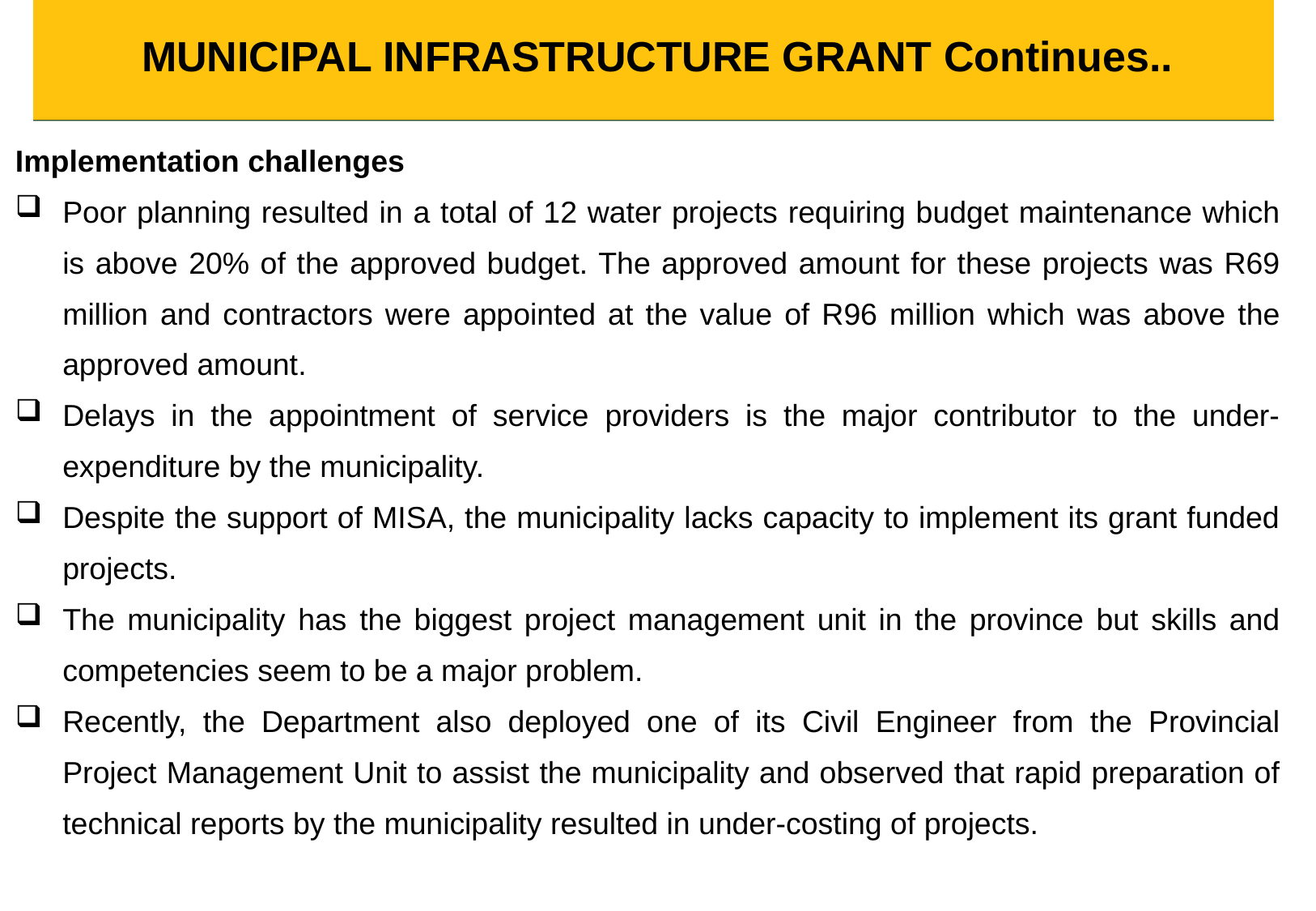

# MUNICIPAL INFRASTRUCTURE GRANT Continues..
Implementation challenges
Poor planning resulted in a total of 12 water projects requiring budget maintenance which is above 20% of the approved budget. The approved amount for these projects was R69 million and contractors were appointed at the value of R96 million which was above the approved amount.
Delays in the appointment of service providers is the major contributor to the under-expenditure by the municipality.
Despite the support of MISA, the municipality lacks capacity to implement its grant funded projects.
The municipality has the biggest project management unit in the province but skills and competencies seem to be a major problem.
Recently, the Department also deployed one of its Civil Engineer from the Provincial Project Management Unit to assist the municipality and observed that rapid preparation of technical reports by the municipality resulted in under-costing of projects.

17